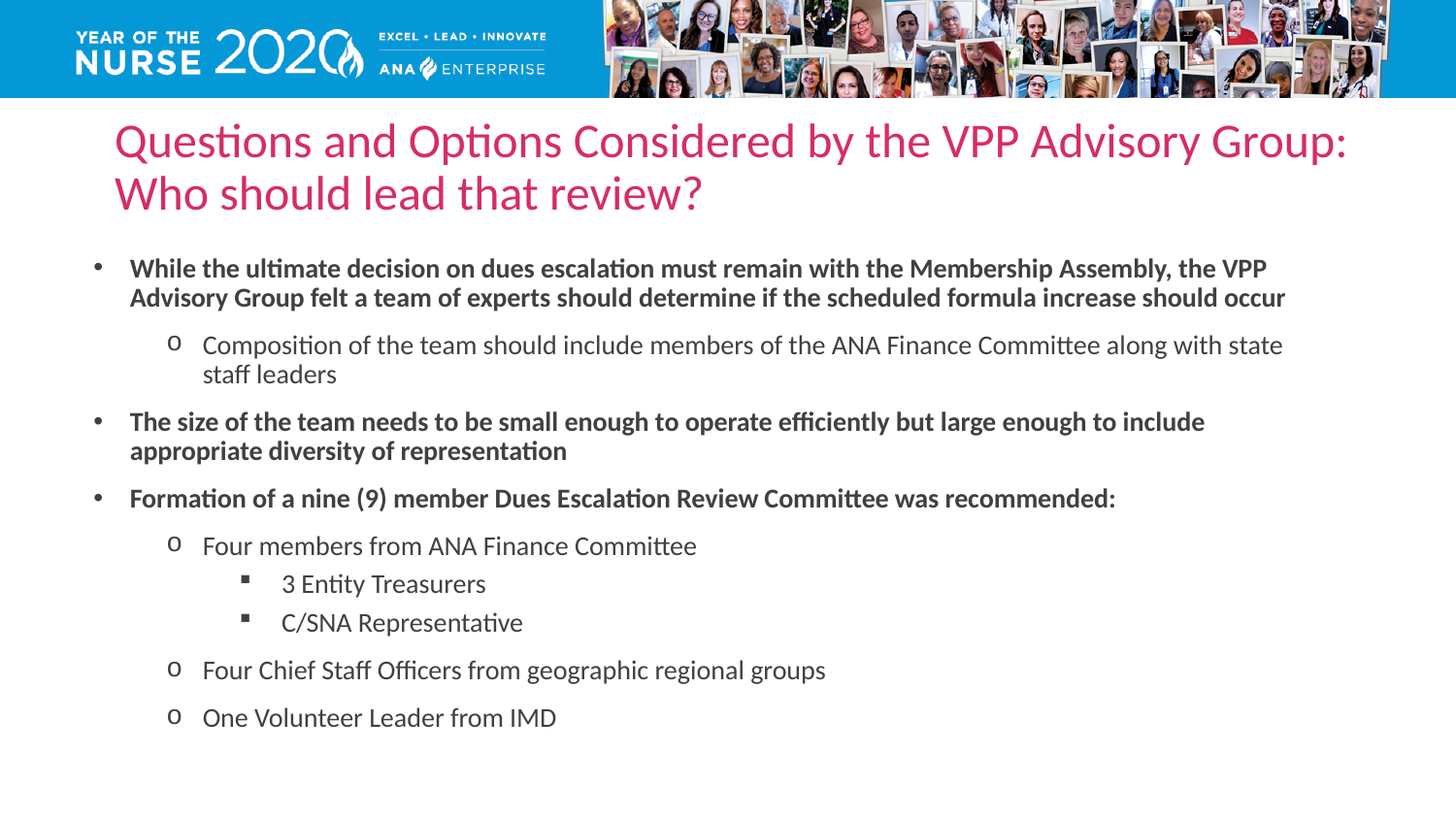

# Questions and Options Considered by the VPP Advisory Group: Who should lead that review?
While the ultimate decision on dues escalation must remain with the Membership Assembly, the VPP Advisory Group felt a team of experts should determine if the scheduled formula increase should occur
Composition of the team should include members of the ANA Finance Committee along with state staff leaders
The size of the team needs to be small enough to operate efficiently but large enough to include appropriate diversity of representation
Formation of a nine (9) member Dues Escalation Review Committee was recommended:
Four members from ANA Finance Committee
 3 Entity Treasurers
 C/SNA Representative
Four Chief Staff Officers from geographic regional groups
One Volunteer Leader from IMD